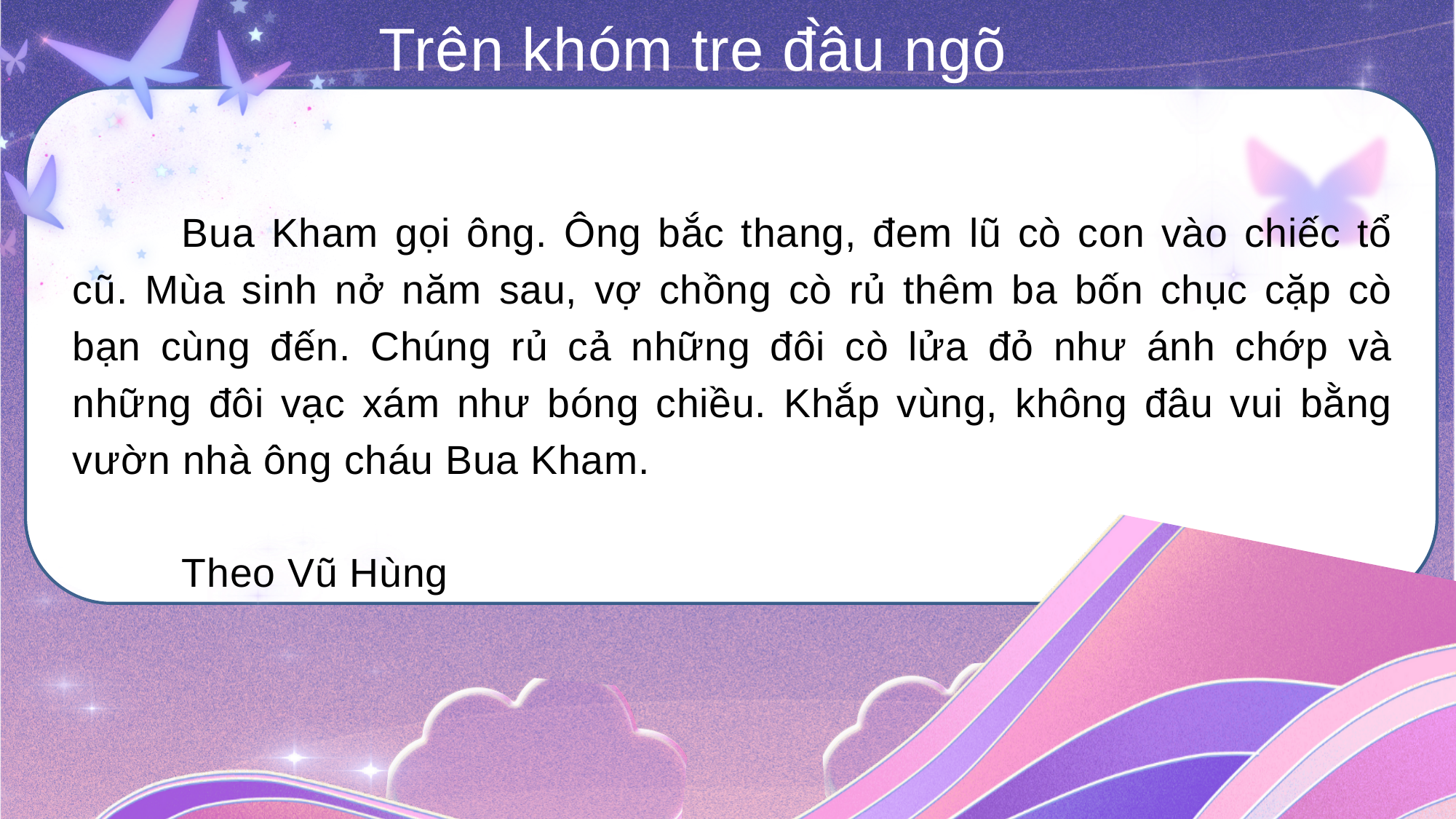

`
Trên khóm tre đâu ngõ

	Bua Kham gọi ông. Ông bắc thang, đem lũ cò con vào chiếc tổ cũ. Mùa sinh nở năm sau, vợ chồng cò rủ thêm ba bốn chục cặp cò bạn cùng đến. Chúng rủ cả những đôi cò lửa đỏ như ánh chớp và những đôi vạc xám như bóng chiều. Khắp vùng, không đâu vui bằng vườn nhà ông cháu Bua Kham.
													Theo Vũ Hùng